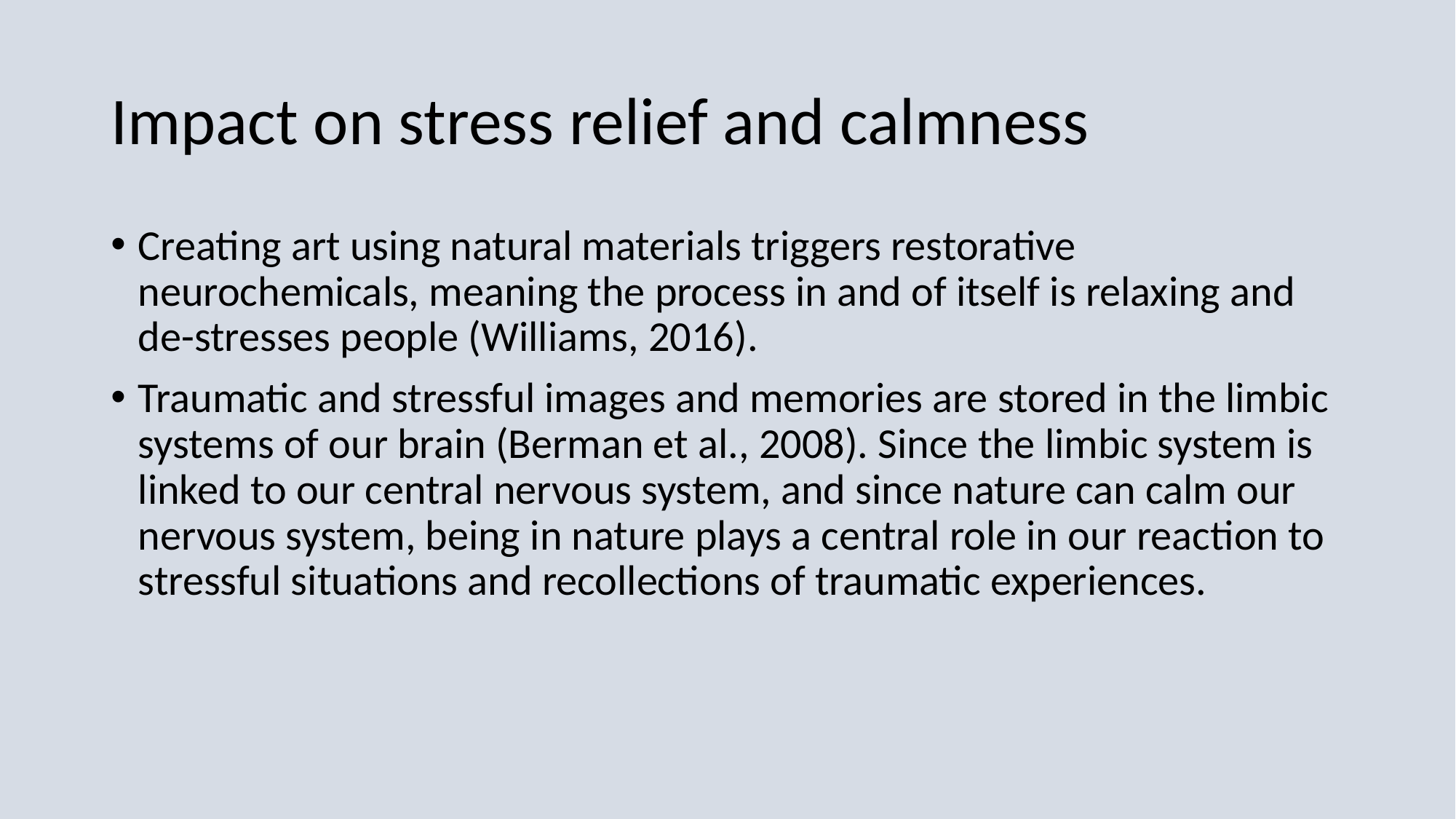

# Impact on stress relief and calmness
Creating art using natural materials triggers restorative neurochemicals, meaning the process in and of itself is relaxing and de-stresses people (Williams, 2016).
Traumatic and stressful images and memories are stored in the limbic systems of our brain (Berman et al., 2008). Since the limbic system is linked to our central nervous system, and since nature can calm our nervous system, being in nature plays a central role in our reaction to stressful situations and recollections of traumatic experiences.